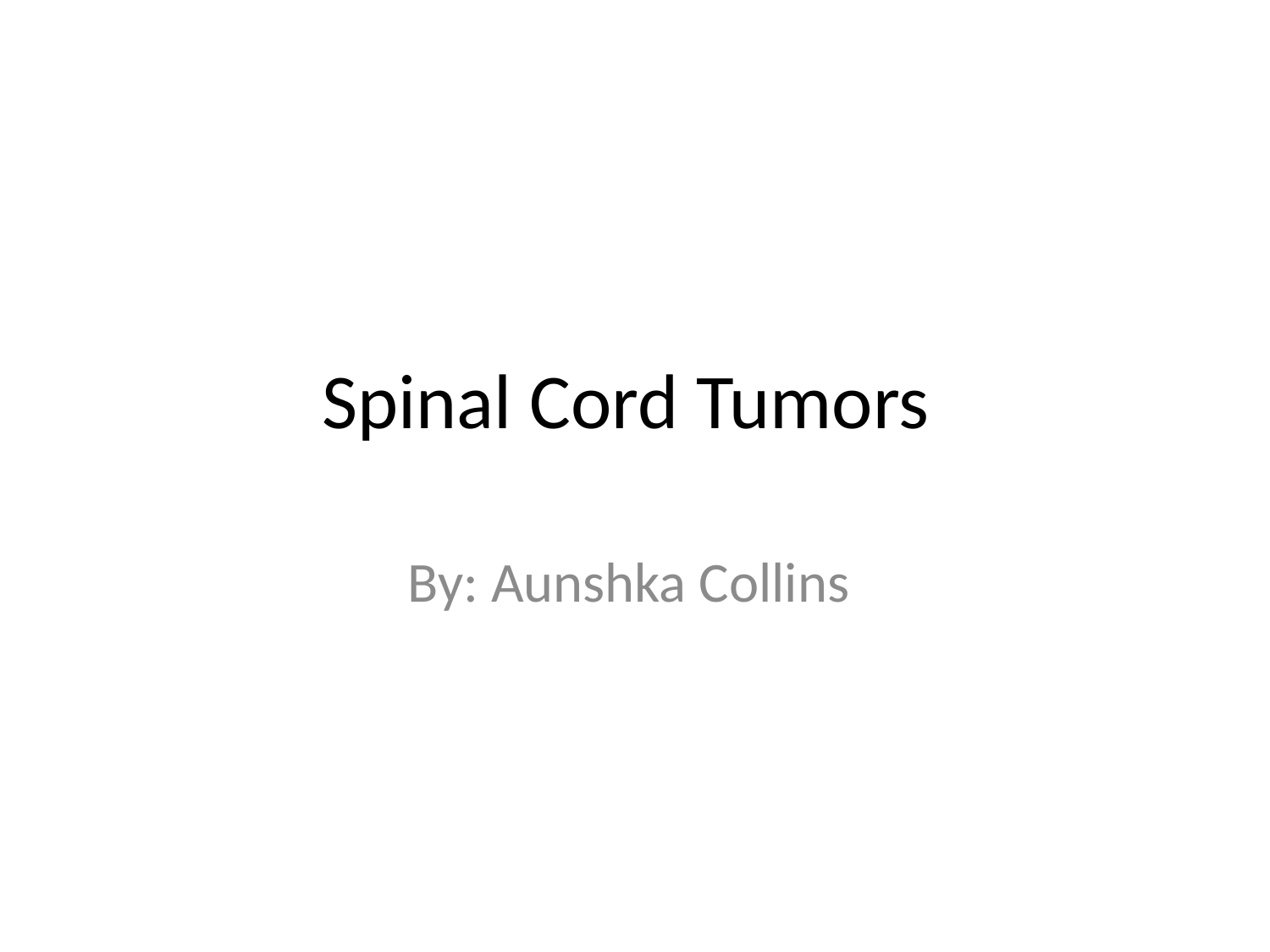

# Spinal Cord Tumors
By: Aunshka Collins